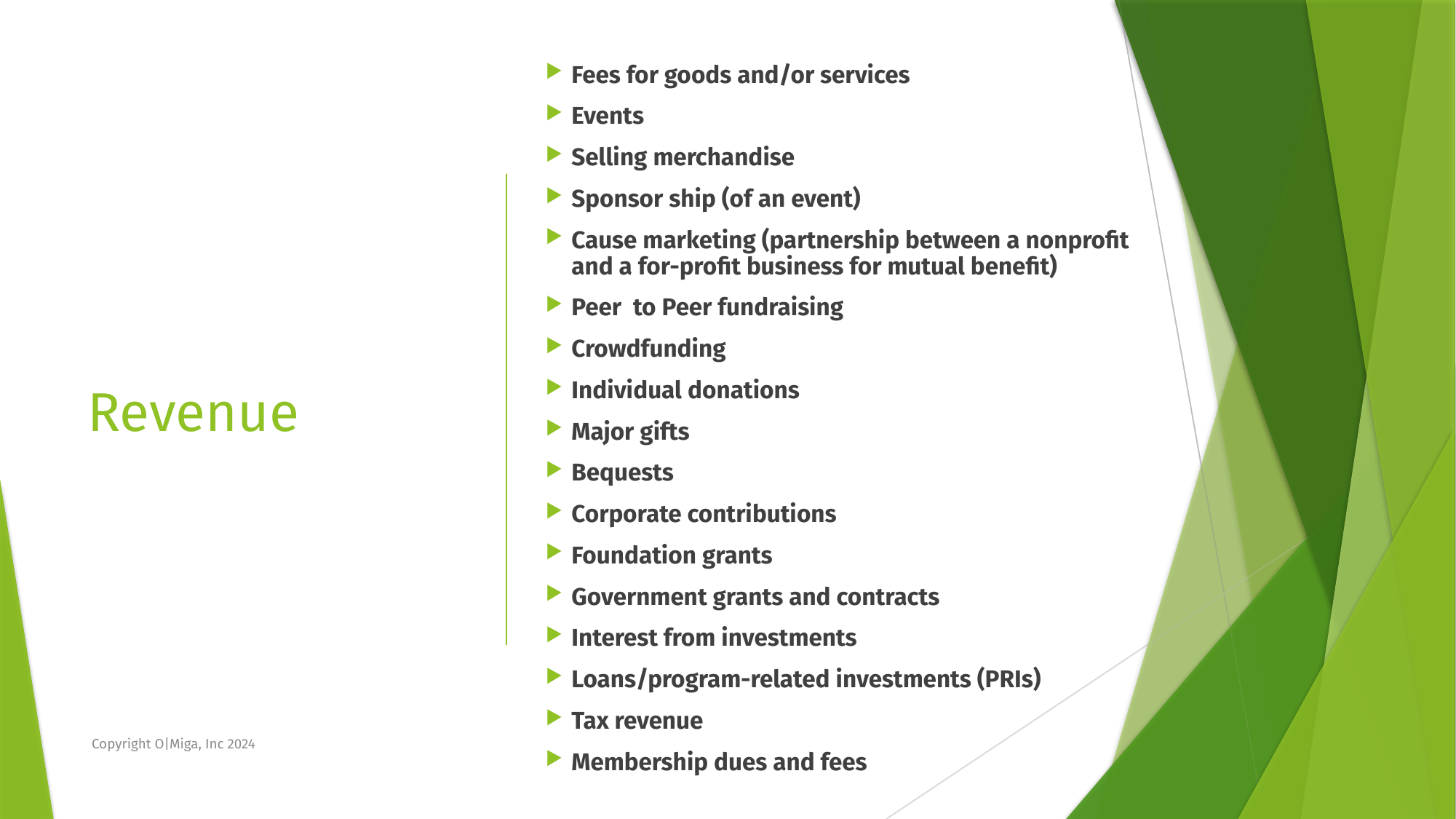

# Revenue
Fees for goods and/or services
Events
Selling merchandise
Sponsor ship (of an event)
Cause marketing (partnership between a nonprofit and a for-profit business for mutual benefit)
Peer  to Peer fundraising
Crowdfunding
Individual donations
Major gifts
Bequests
Corporate contributions
Foundation grants
Government grants and contracts
Interest from investments
Loans/program-related investments (PRIs)
Tax revenue
Membership dues and fees
Copyright O|Miga, Inc 2024